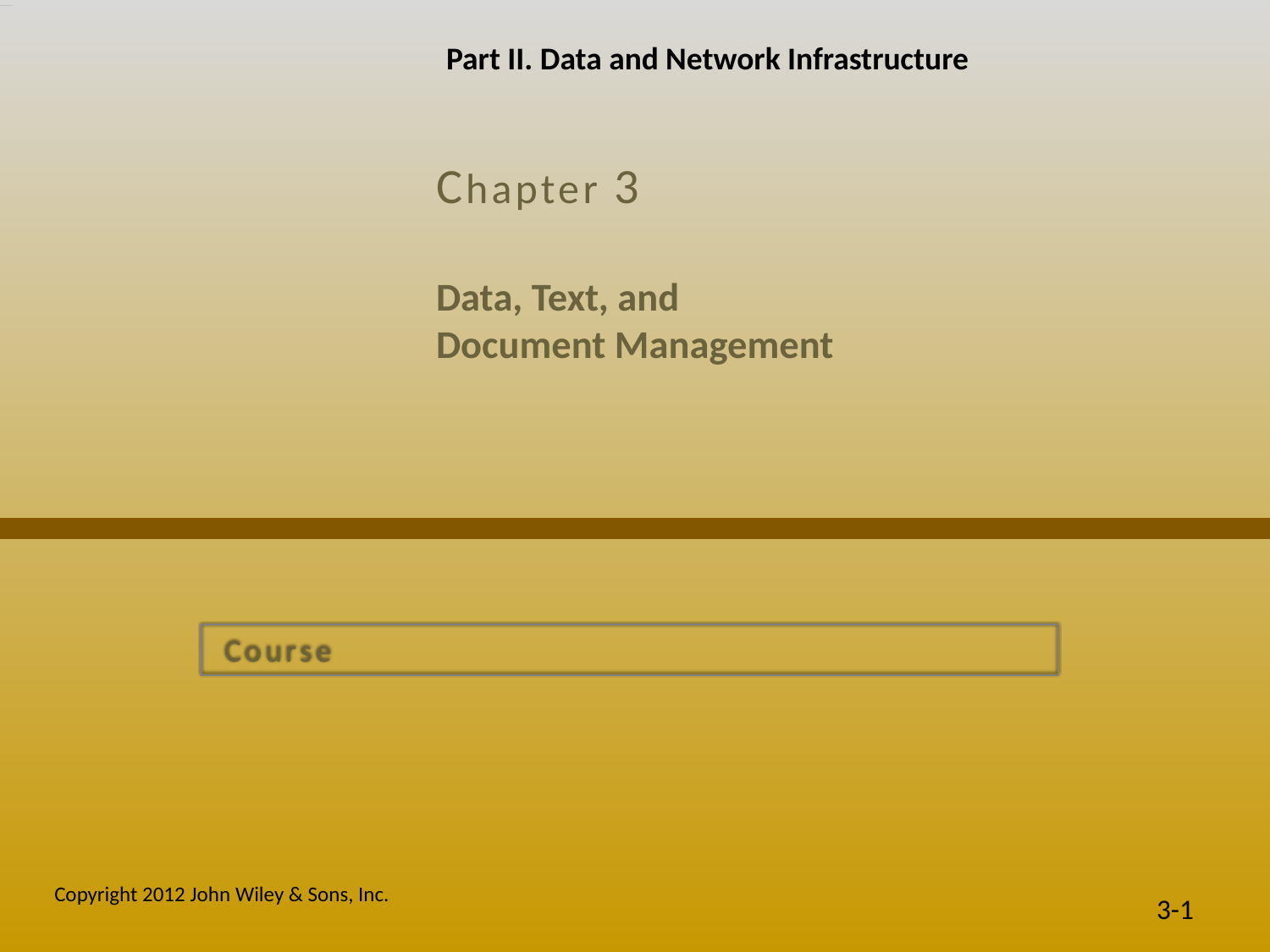

Part II. Data and Network Infrastructure
Chapter 3
# Data, Text, and Document Management
 Course
Copyright 2012 John Wiley & Sons, Inc.
3-1